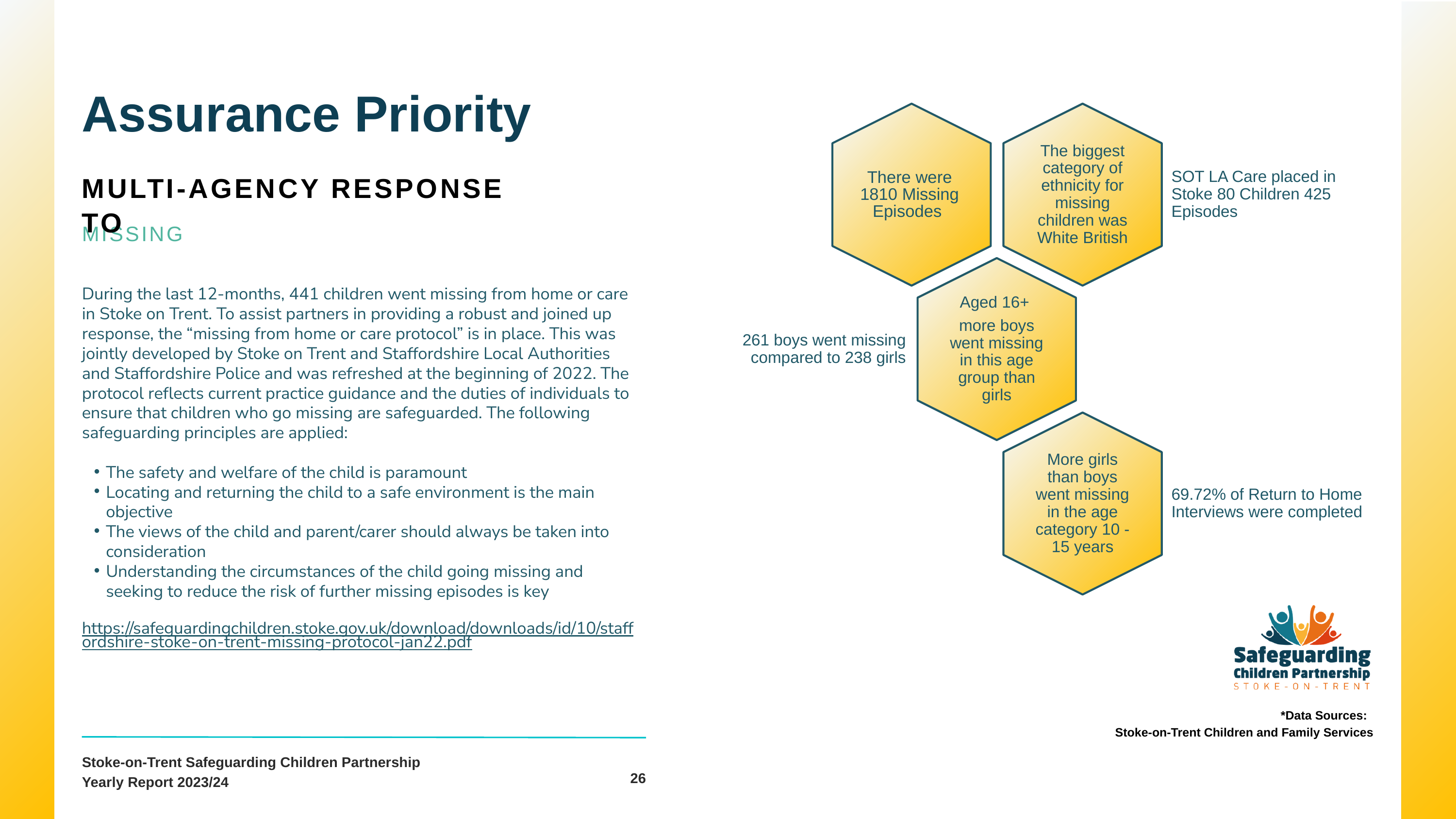

Assurance Priority
The biggest category of ethnicity for missing children was White British
SOT LA Care placed in Stoke 80 Children 425 Episodes

Aged 16+
more boys went missing in this age group than girls
261 boys went missing compared to 238 girls

More girls than boys went missing in the age category 10 - 15 years
69.72% of Return to Home Interviews were completed

502 Children went missing  2023/4
There were 1810 Missing Episodes
MULTI-AGENCY RESPONSE TO
MISSING
During the last 12-months, 441 children went missing from home or care in Stoke on Trent. To assist partners in providing a robust and joined up response, the “missing from home or care protocol” is in place. This was jointly developed by Stoke on Trent and Staffordshire Local Authorities and Staffordshire Police and was refreshed at the beginning of 2022. The protocol reflects current practice guidance and the duties of individuals to ensure that children who go missing are safeguarded. The following safeguarding principles are applied:

The safety and welfare of the child is paramount
Locating and returning the child to a safe environment is the main objective
The views of the child and parent/carer should always be taken into consideration
Understanding the circumstances of the child going missing and seeking to reduce the risk of further missing episodes is key

https://safeguardingchildren.stoke.gov.uk/download/downloads/id/10/staffordshire-stoke-on-trent-missing-protocol-jan22.pdf

*Data Sources:
Stoke-on-Trent Children and Family Services

Stoke-on-Trent Safeguarding Children Partnership
Yearly Report 2023/24
26